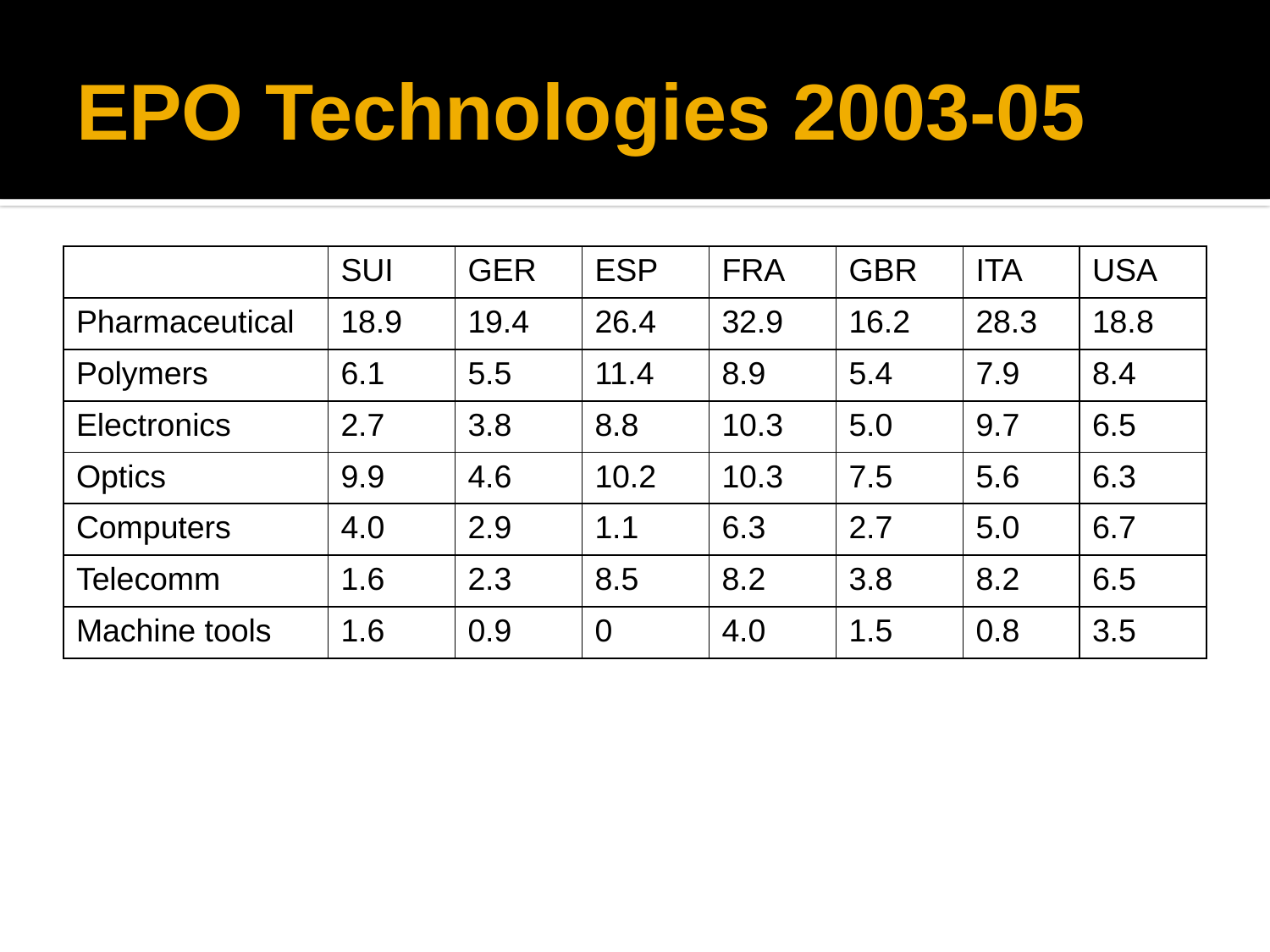

# EPO Technologies 2003-05
|  | SUI | GER | ESP | FRA | GBR | ITA | USA |
| --- | --- | --- | --- | --- | --- | --- | --- |
| Pharmaceutical | 18.9 | 19.4 | 26.4 | 32.9 | 16.2 | 28.3 | 18.8 |
| Polymers | 6.1 | 5.5 | 11.4 | 8.9 | 5.4 | 7.9 | 8.4 |
| Electronics | 2.7 | 3.8 | 8.8 | 10.3 | 5.0 | 9.7 | 6.5 |
| Optics | 9.9 | 4.6 | 10.2 | 10.3 | 7.5 | 5.6 | 6.3 |
| Computers | 4.0 | 2.9 | 1.1 | 6.3 | 2.7 | 5.0 | 6.7 |
| Telecomm | 1.6 | 2.3 | 8.5 | 8.2 | 3.8 | 8.2 | 6.5 |
| Machine tools | 1.6 | 0.9 | 0 | 4.0 | 1.5 | 0.8 | 3.5 |